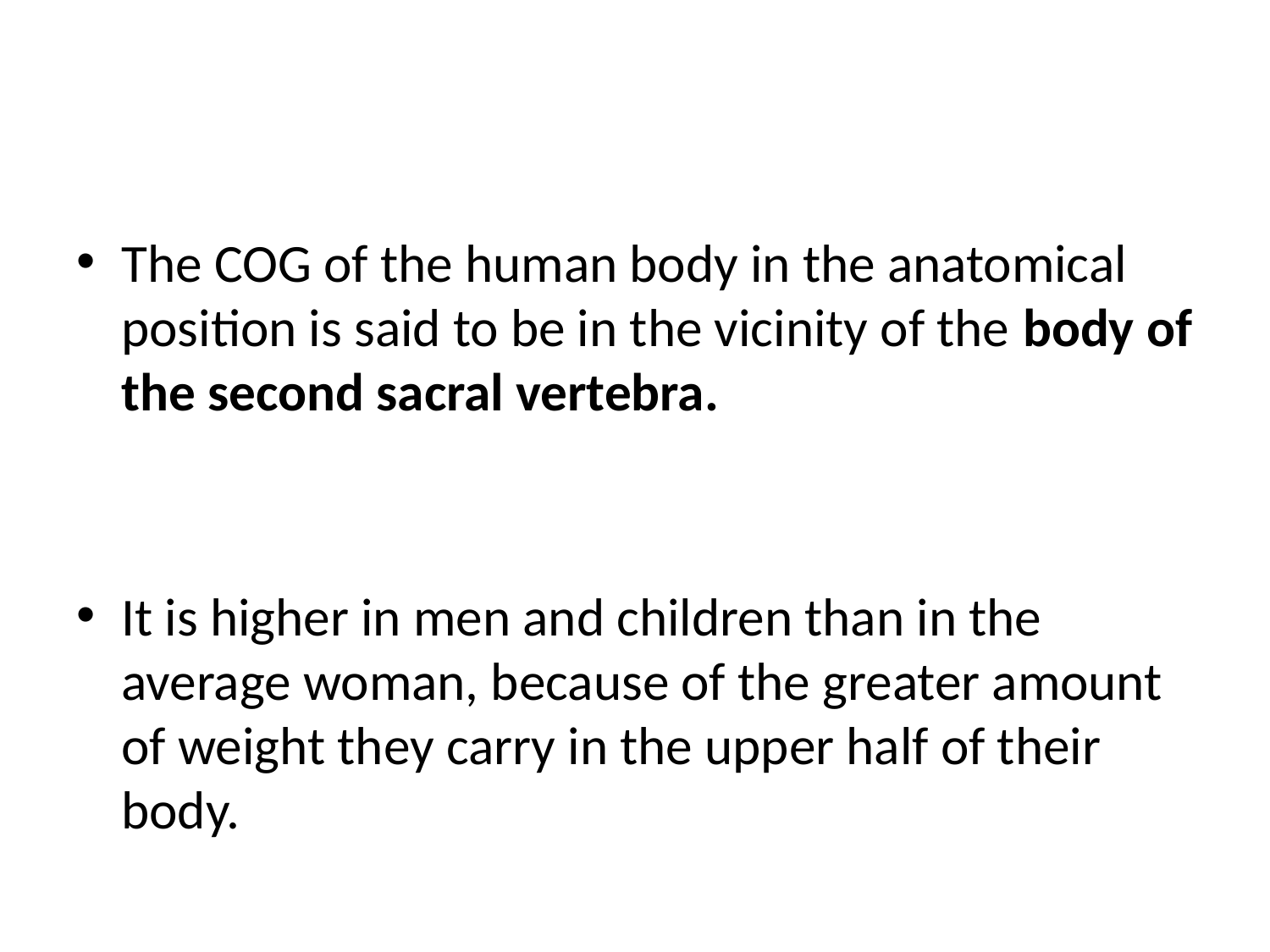

The COG of the human body in the anatomical position is said to be in the vicinity of the body of the second sacral vertebra.

It is higher in men and children than in the average woman, because of the greater amount of weight they carry in the upper half of their body.